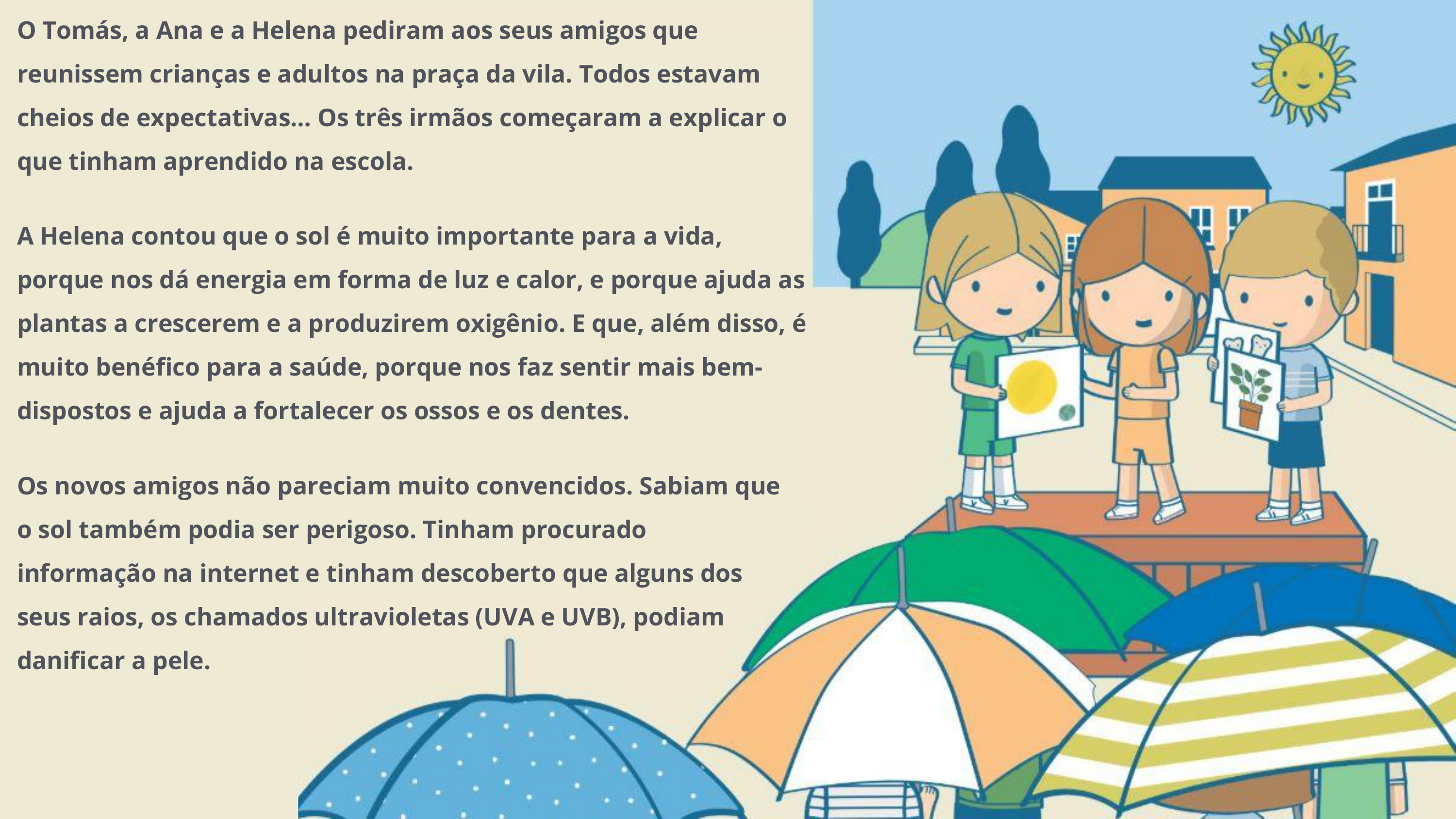

O Tomás, a Ana e a Helena pediram aos seus amigos que reunissem crianças e adultos na praça da vila. Todos estavam cheios de expectativas… Os três irmãos começaram a explicar o que tinham aprendido na escola.

A Helena contou que o sol é muito importante para a vida, porque nos dá energia em forma de luz e calor, e porque ajuda as plantas a crescerem e a produzirem oxigênio. E que, além disso, é muito benéﬁco para a saúde, porque nos faz sentir mais bem-dispostos e ajuda a fortalecer os ossos e os dentes.
Os novos amigos não pareciam muito convencidos. Sabiam que o sol também podia ser perigoso. Tinham procurado informação na internet e tinham descoberto que alguns dos seus raios, os chamados ultravioletas (UVA e UVB), podiam daniﬁcar a pele.